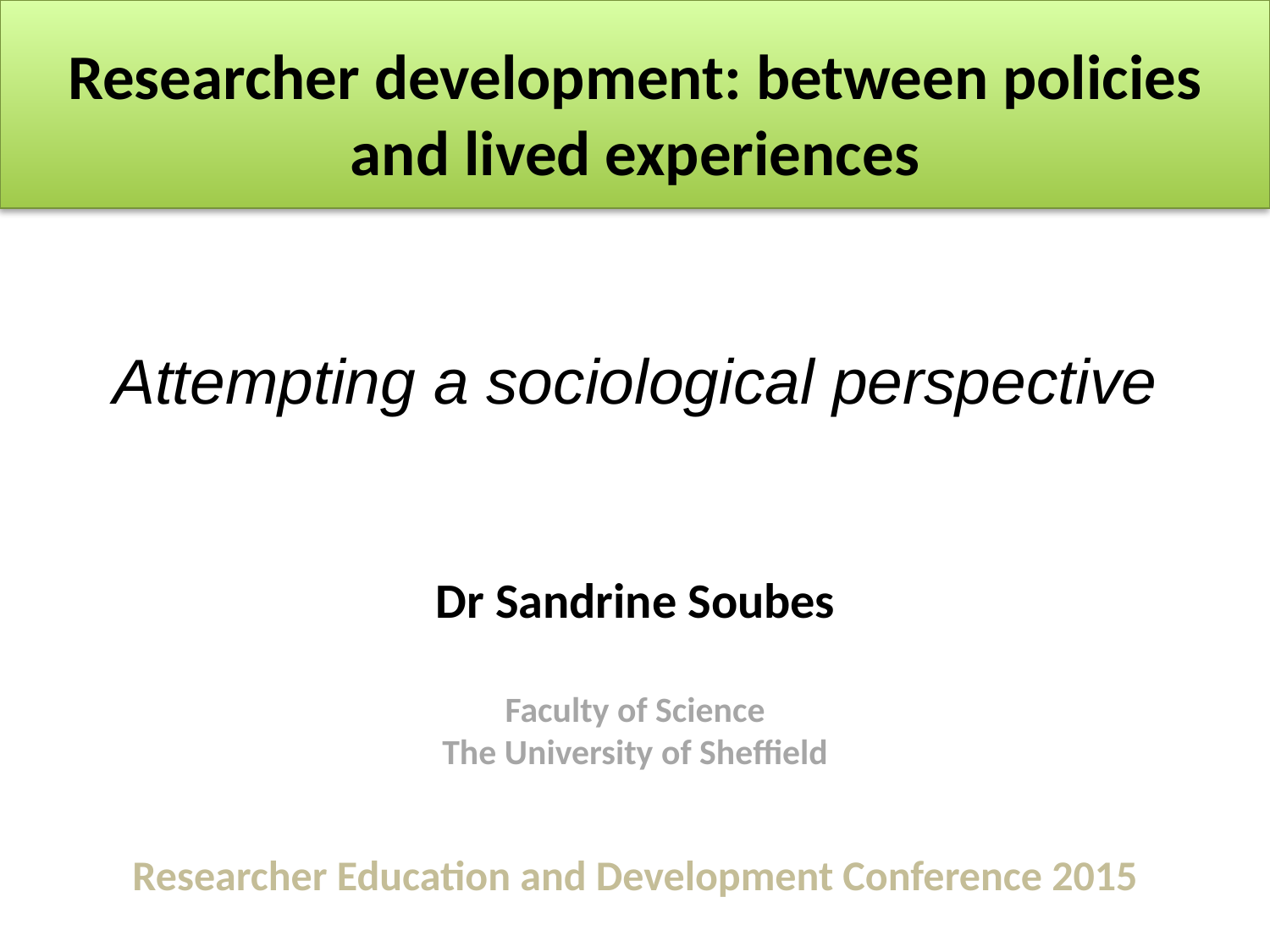

Researcher development: between policies
and lived experiences

Attempting a sociological perspective

Dr Sandrine Soubes

Faculty of Science
The University of Sheffield

Researcher Education and Development Conference 2015